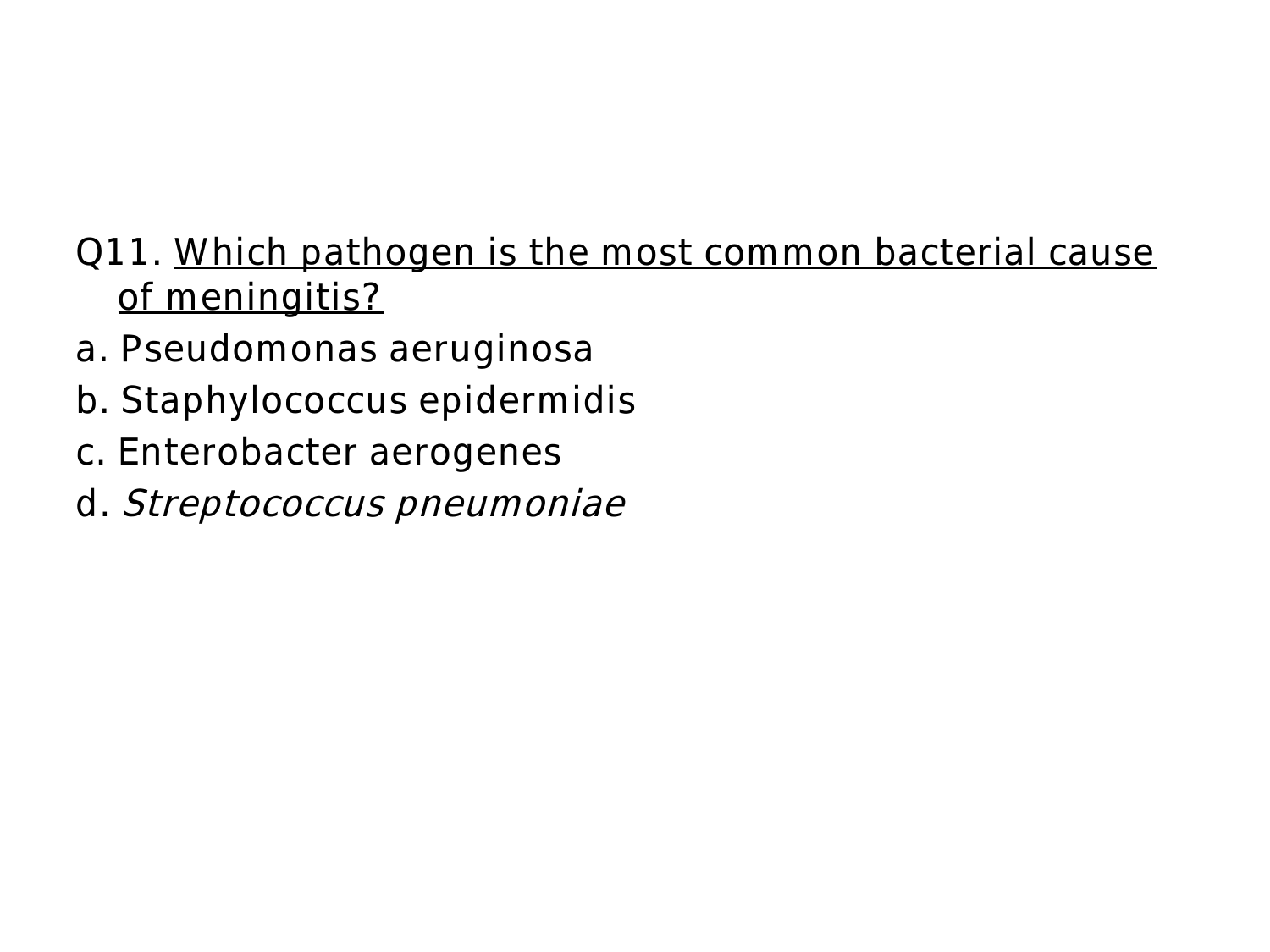

#
Q11. Which pathogen is the most common bacterial cause of meningitis?
a. Pseudomonas aeruginosa
b. Staphylococcus epidermidis
c. Enterobacter aerogenes
d. Streptococcus pneumoniae